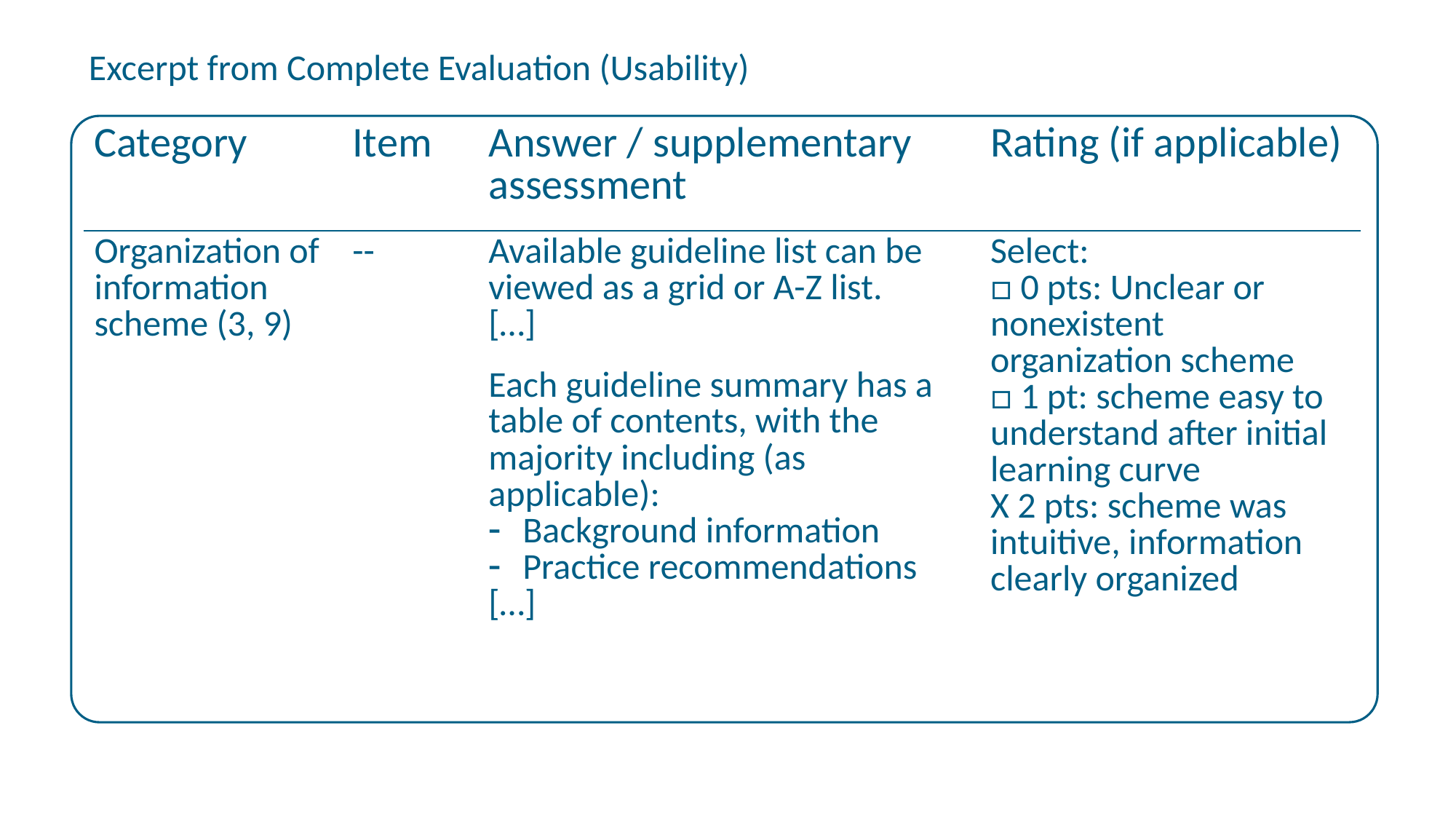

Excerpt from Complete Evaluation (Usability)
| Category | Item | Answer / supplementary assessment | Rating (if applicable) |
| --- | --- | --- | --- |
| Organization of information scheme (3, 9) | -- | Available guideline list can be viewed as a grid or A-Z list. […] Each guideline summary has a table of contents, with the majority including (as applicable): Background information Practice recommendations […] | Select: □ 0 pts: Unclear or nonexistent organization scheme □ 1 pt: scheme easy to understand after initial learning curve X 2 pts: scheme was intuitive, information clearly organized |